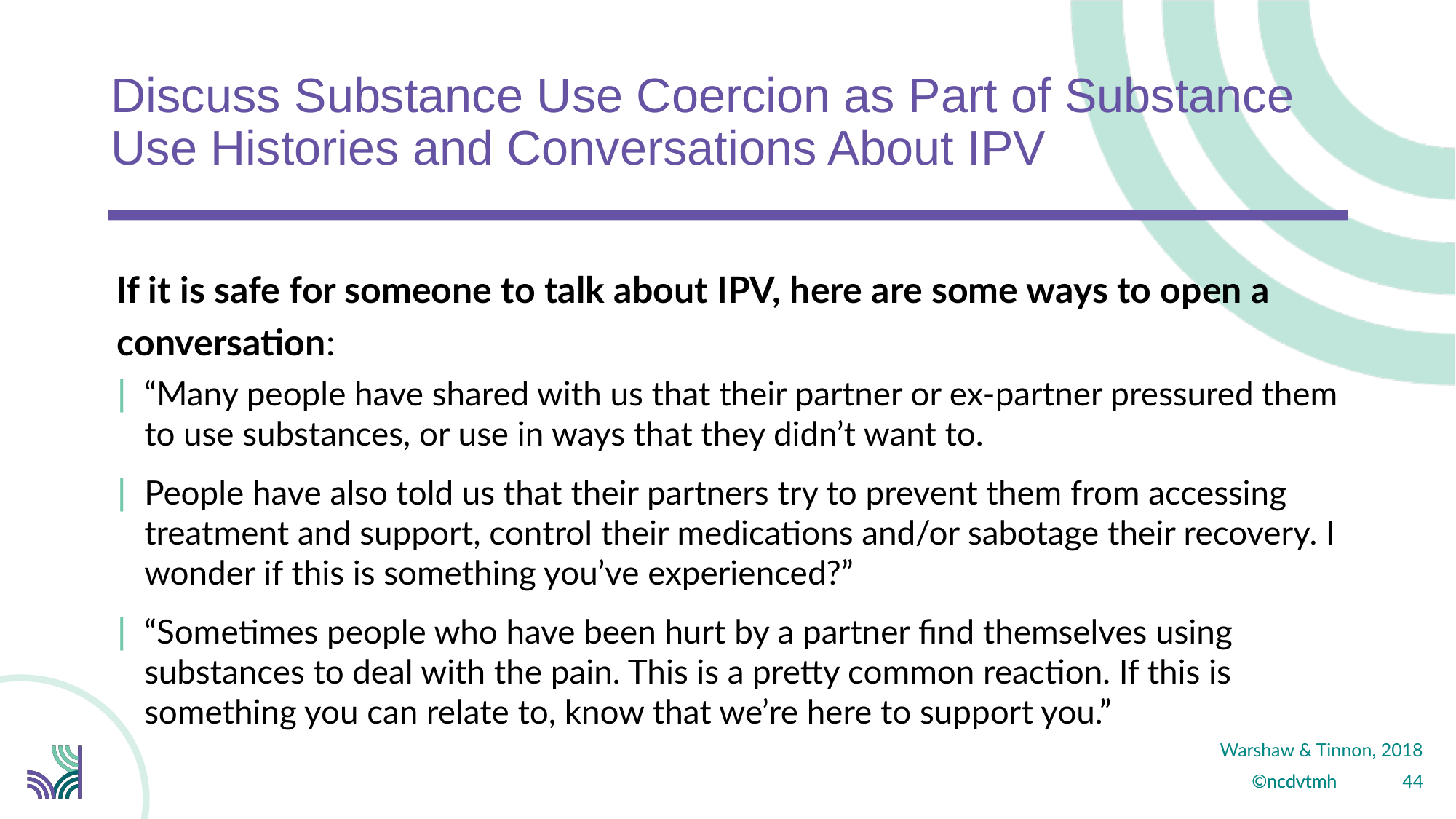

# Discuss Substance Use Coercion as Part of Substance Use Histories and Conversations About IPV
If it is safe for someone to talk about IPV, here are some ways to open a conversation:
“Many people have shared with us that their partner or ex-partner pressured them to use substances, or use in ways that they didn’t want to.
People have also told us that their partners try to prevent them from accessing treatment and support, control their medications and/or sabotage their recovery. I wonder if this is something you’ve experienced?”
“Sometimes people who have been hurt by a partner find themselves using substances to deal with the pain. This is a pretty common reaction. If this is something you can relate to, know that we’re here to support you.”
Warshaw & Tinnon, 2018
44